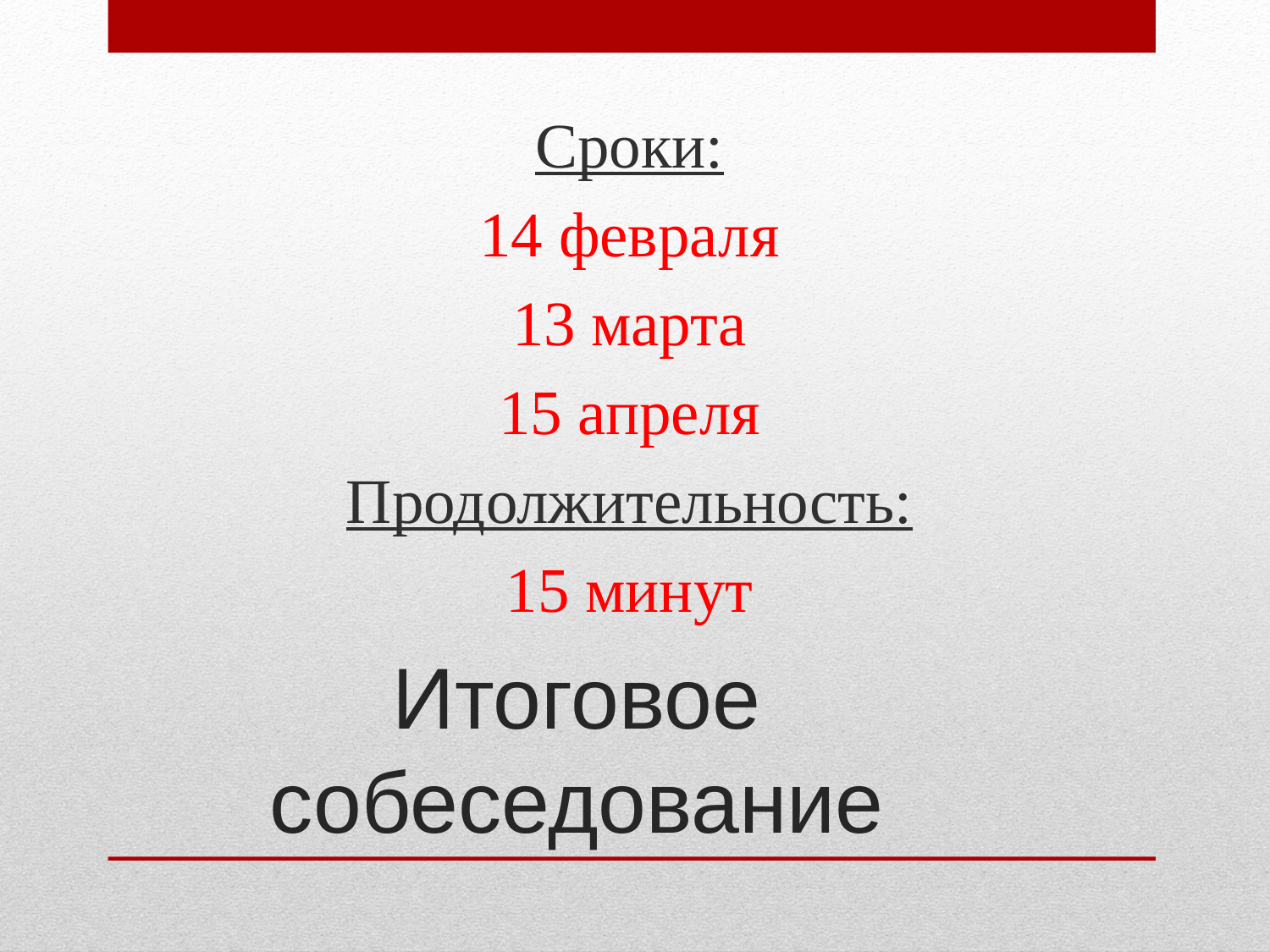

Сроки:
14 февраля
13 марта
15 апреля
Продолжительность:
15 минут
# Итоговое собеседование